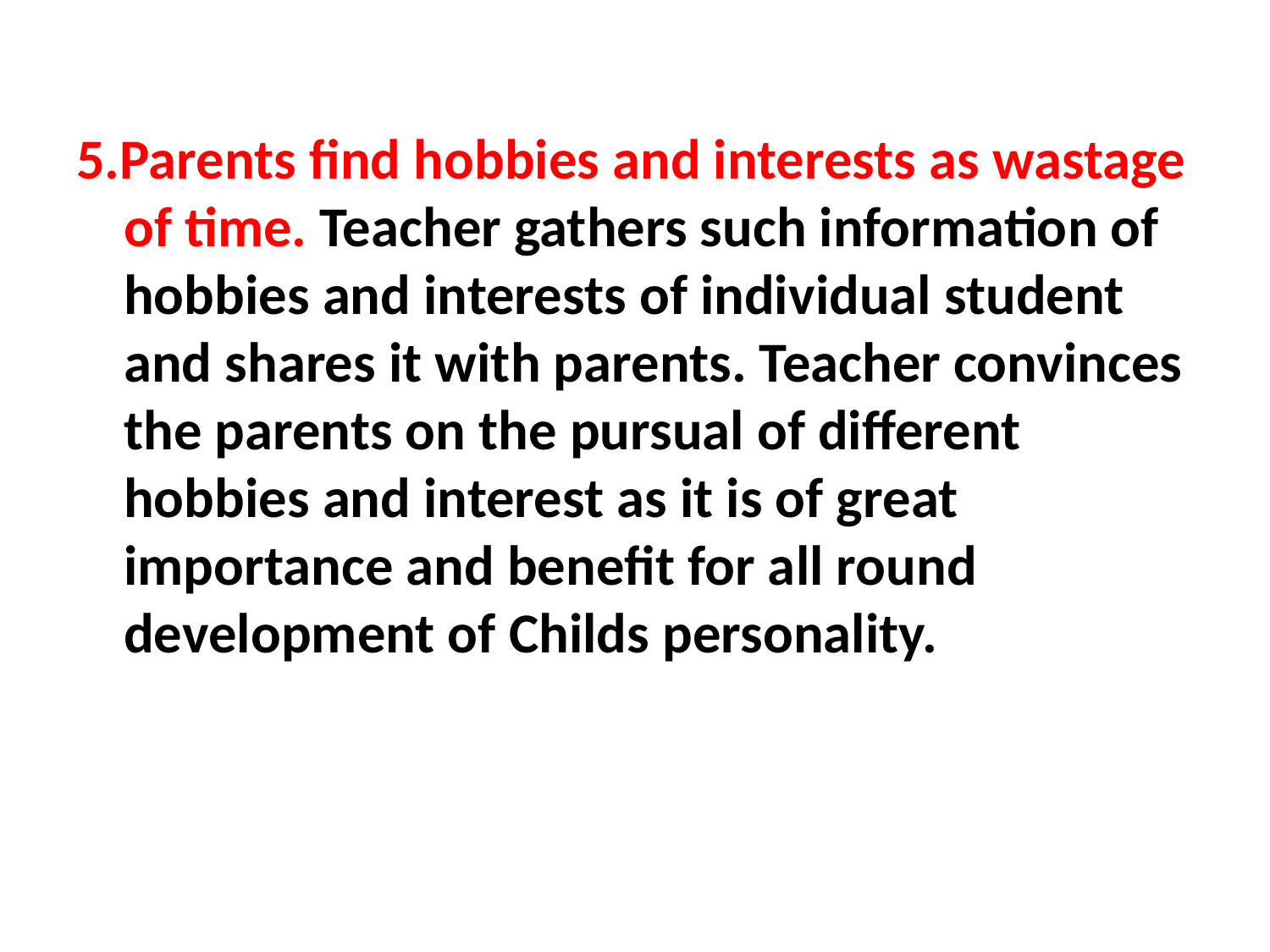

#
5.Parents find hobbies and interests as wastage of time. Teacher gathers such information of hobbies and interests of individual student and shares it with parents. Teacher convinces the parents on the pursual of different hobbies and interest as it is of great importance and benefit for all round development of Childs personality.